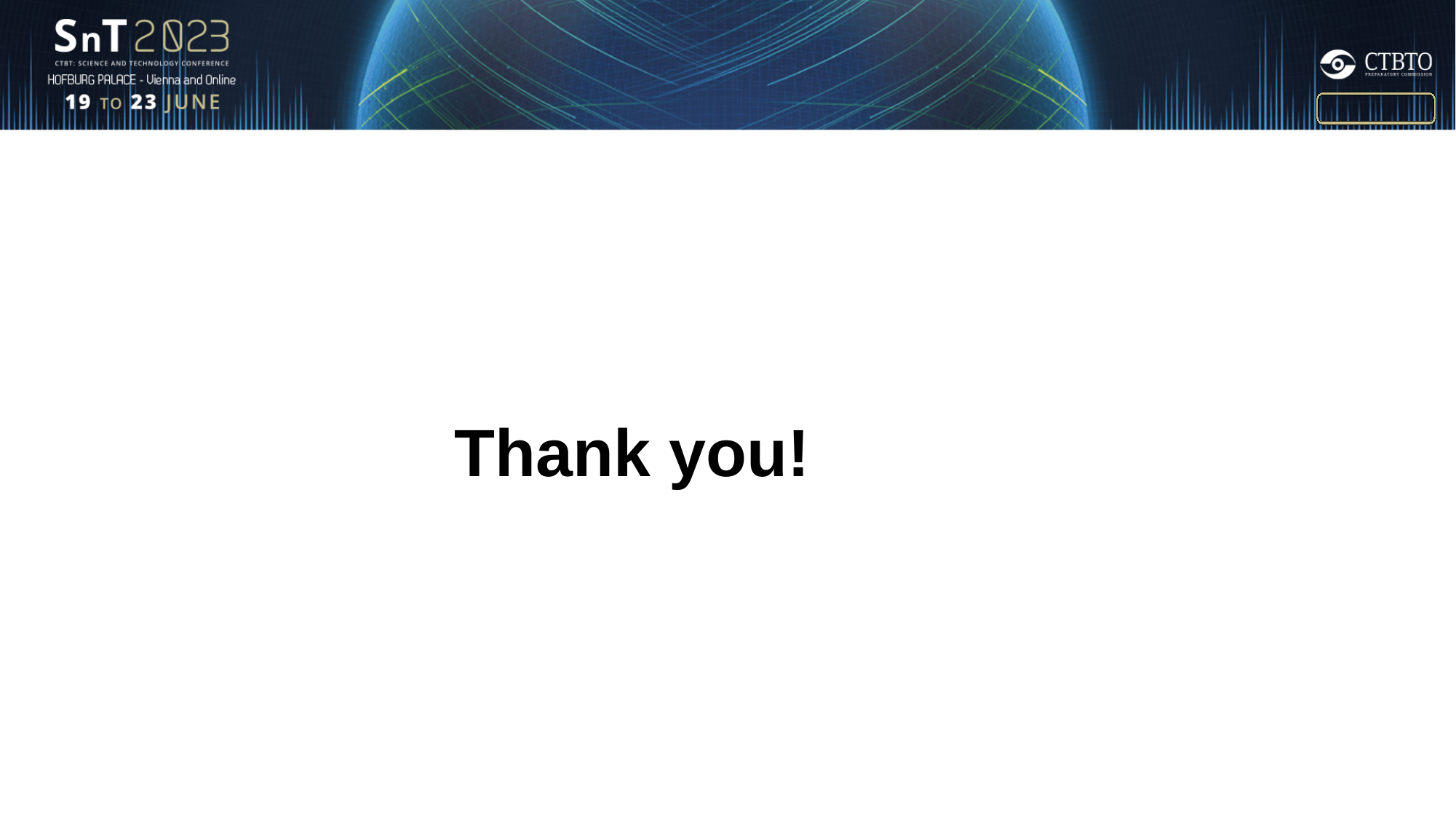

Introduction
to the
National Data Centers-for-All initiative
NDCs4All
Thank you!
Ms. Loipa Sanchez Lorenzo

Coordinator-Outreach activities NDCs4All Initiative
Senior Adviser External Relations
Chief of Protocol

Thursday 22 June at 14:15